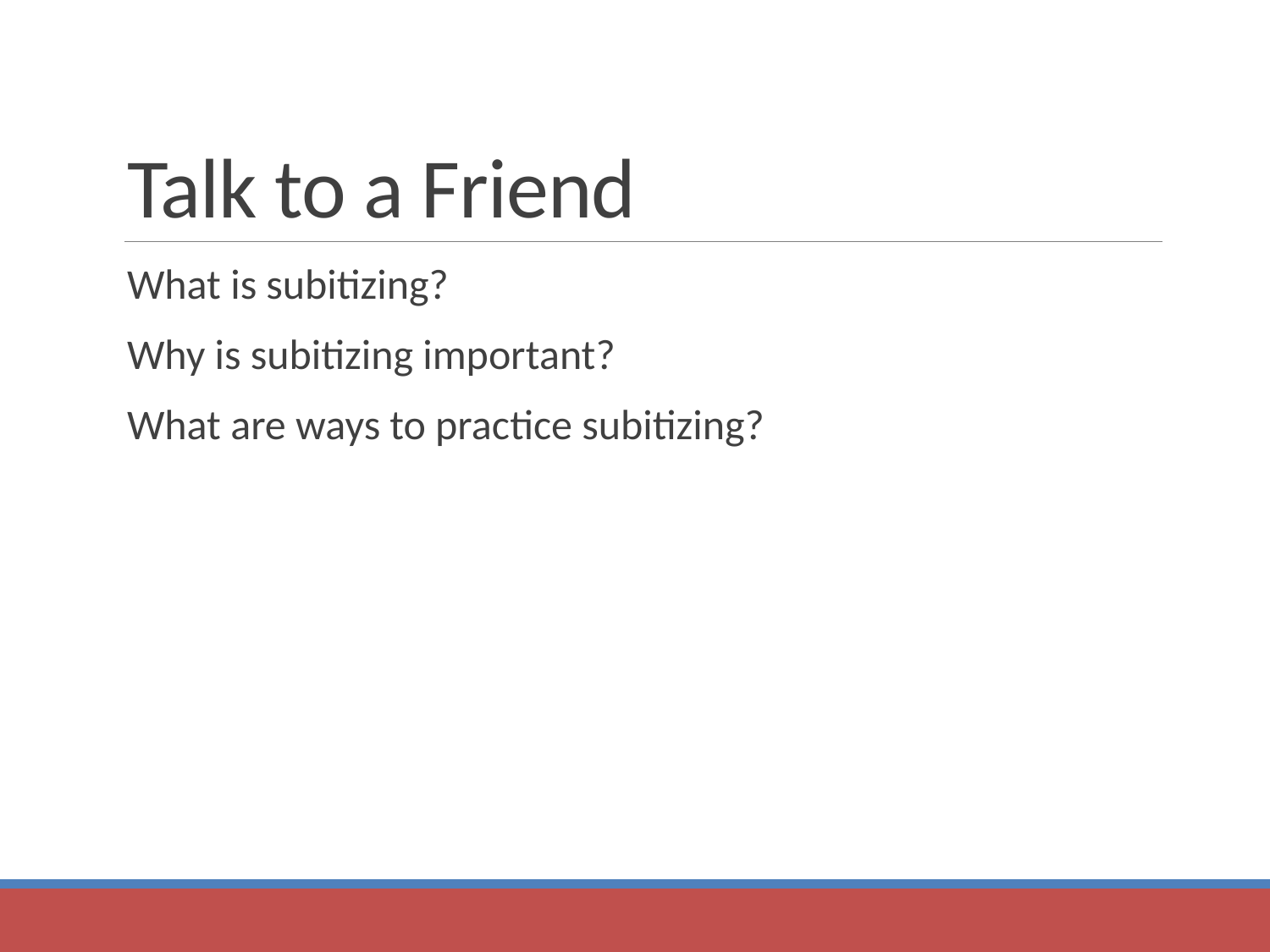

# Talk to a Friend
What is subitizing?
Why is subitizing important?
What are ways to practice subitizing?